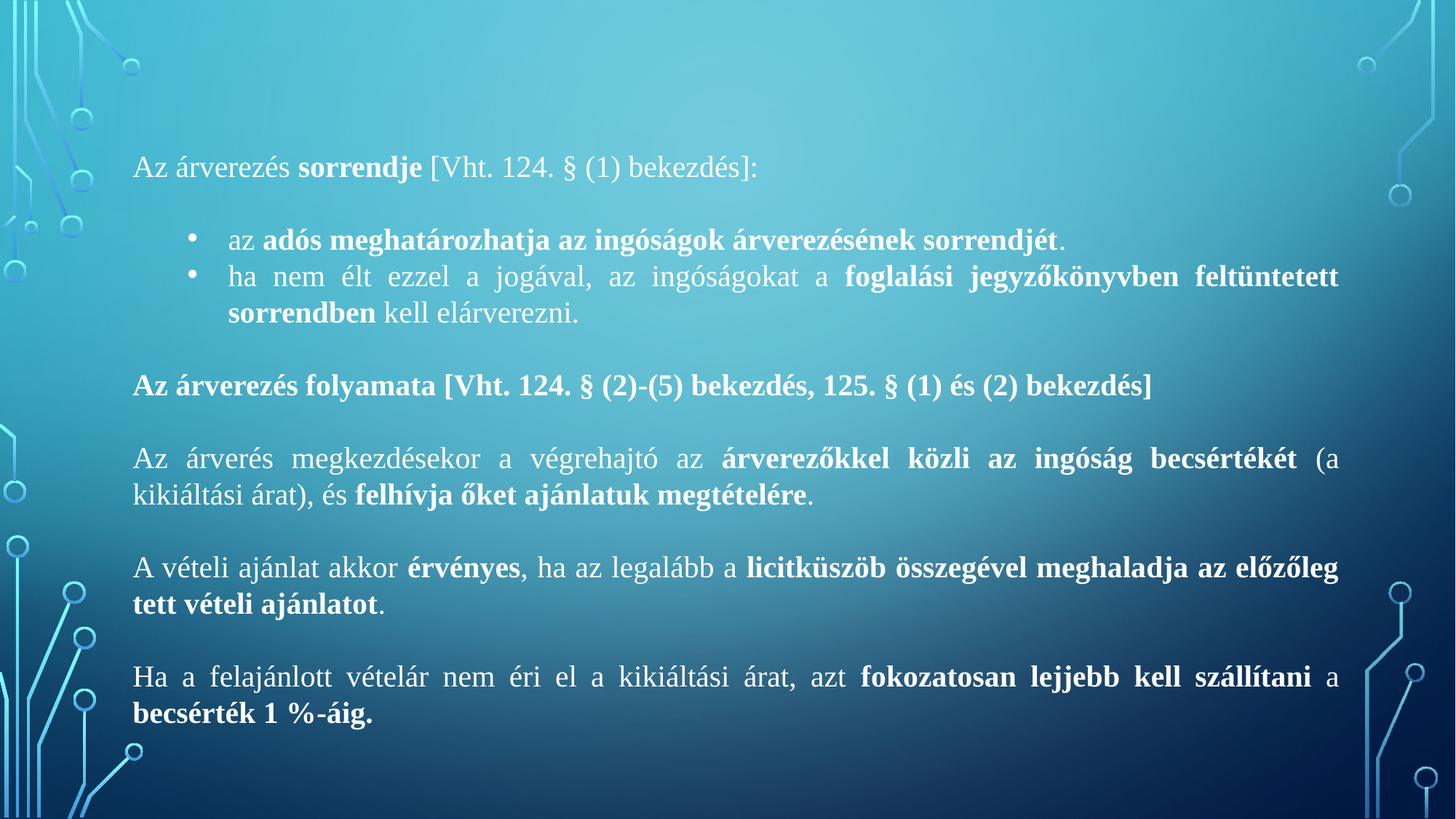

Az árverezés sorrendje [Vht. 124. § (1) bekezdés]:

az adós meghatározhatja az ingóságok árverezésének sorrendjét.
ha nem élt ezzel a jogával, az ingóságokat a foglalási jegyzőkönyvben feltüntetett sorrendben kell elárverezni.

Az árverezés folyamata [Vht. 124. § (2)-(5) bekezdés, 125. § (1) és (2) bekezdés]

Az árverés megkezdésekor a végrehajtó az árverezőkkel közli az ingóság becsértékét (a kikiáltási árat), és felhívja őket ajánlatuk megtételére.

A vételi ajánlat akkor érvényes, ha az legalább a licitküszöb összegével meghaladja az előzőleg tett vételi ajánlatot.

Ha a felajánlott vételár nem éri el a kikiáltási árat, azt fokozatosan lejjebb kell szállítani a becsérték 1 %-áig.